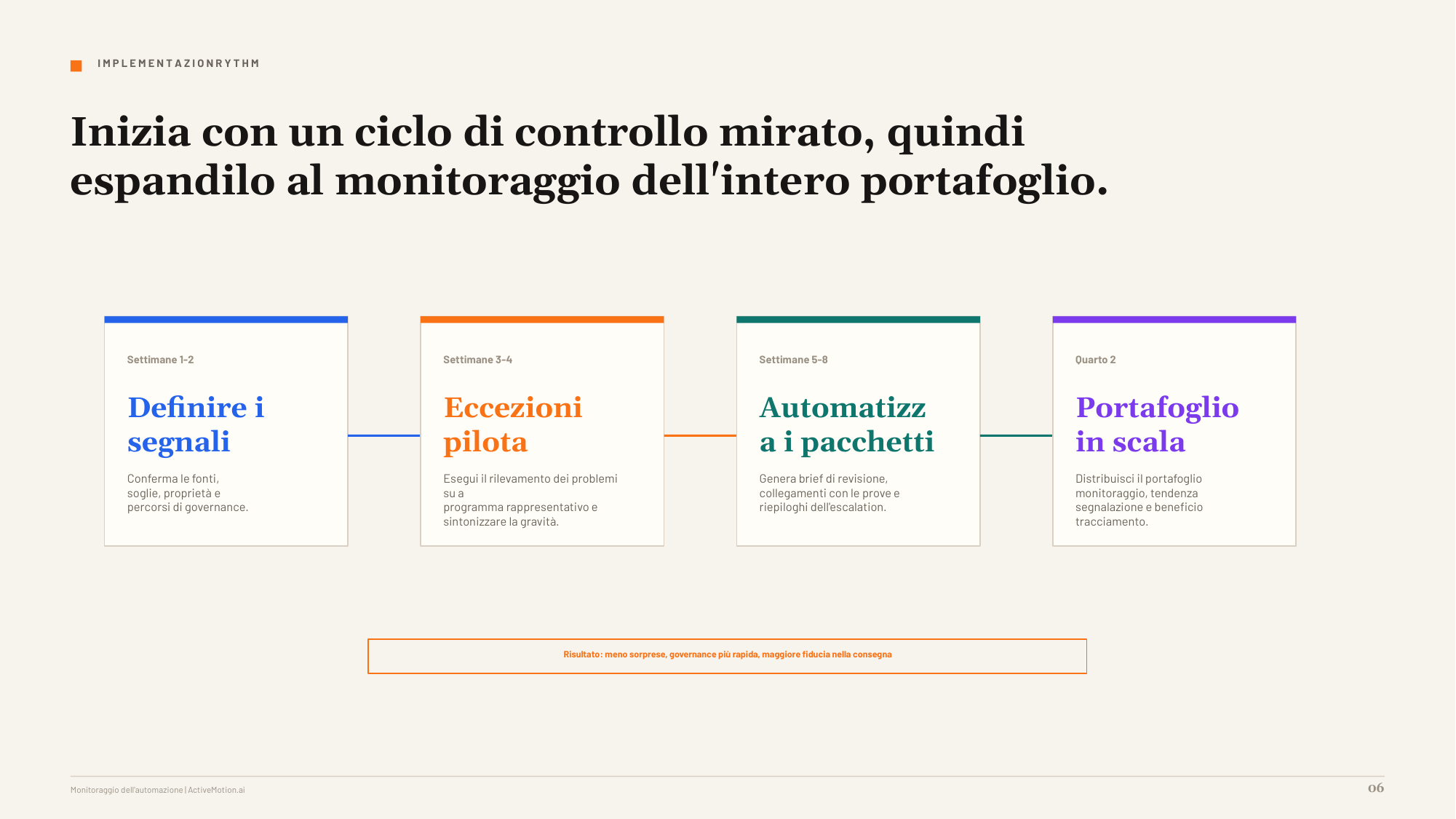

I M P L E M E N T A Z I O N R Y T H M

Inizia con un ciclo di controllo mirato, quindi espandilo al monitoraggio dell'intero portafoglio.

Settimane 1-2
Settimane 3-4
Settimane 5-8
Quarto 2
Definire i segnali
Eccezioni pilota
Automatizza i pacchetti
Portafoglio in scala

Conferma le fonti,
soglie, proprietà e
percorsi di governance.
Esegui il rilevamento dei problemi su a
programma rappresentativo e
sintonizzare la gravità.
Genera brief di revisione,
collegamenti con le prove e
riepiloghi dell'escalation.
Distribuisci il portafoglio
monitoraggio, tendenza
segnalazione e beneficio
tracciamento.

Risultato: meno sorprese, governance più rapida, maggiore fiducia nella consegna

06
Monitoraggio dell'automazione | ActiveMotion.ai